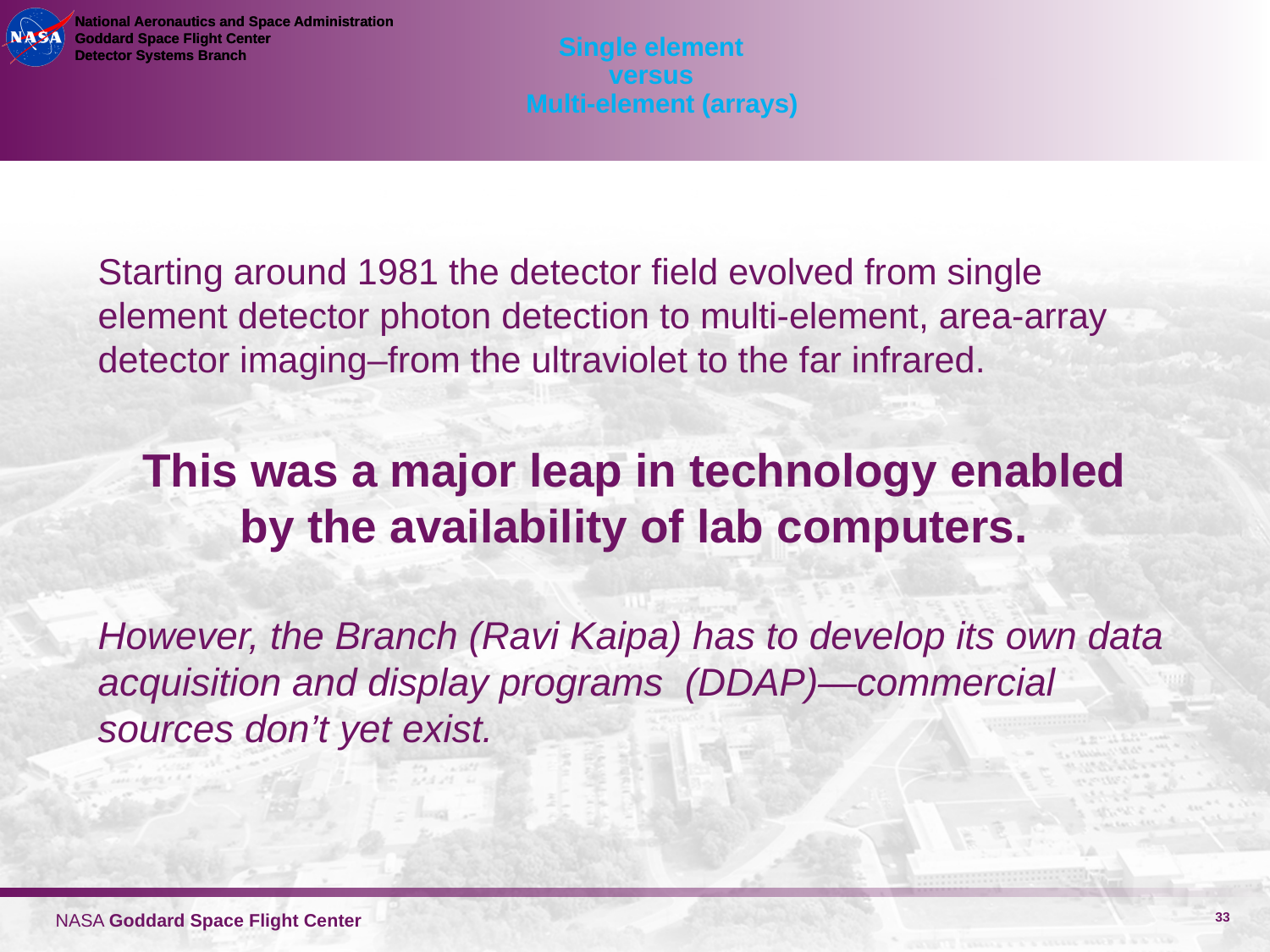

Single element
versus
  Multi-element (arrays)
Starting around 1981 the detector field evolved from single element detector photon detection to multi-element, area-array detector imaging–from the ultraviolet to the far infrared.

This was a major leap in technology enabled
by the availability of lab computers.

However, the Branch (Ravi Kaipa) has to develop its own data acquisition and display programs  (DDAP)—commercial sources don’t yet exist.

NASA Goddard Space Flight Center
33